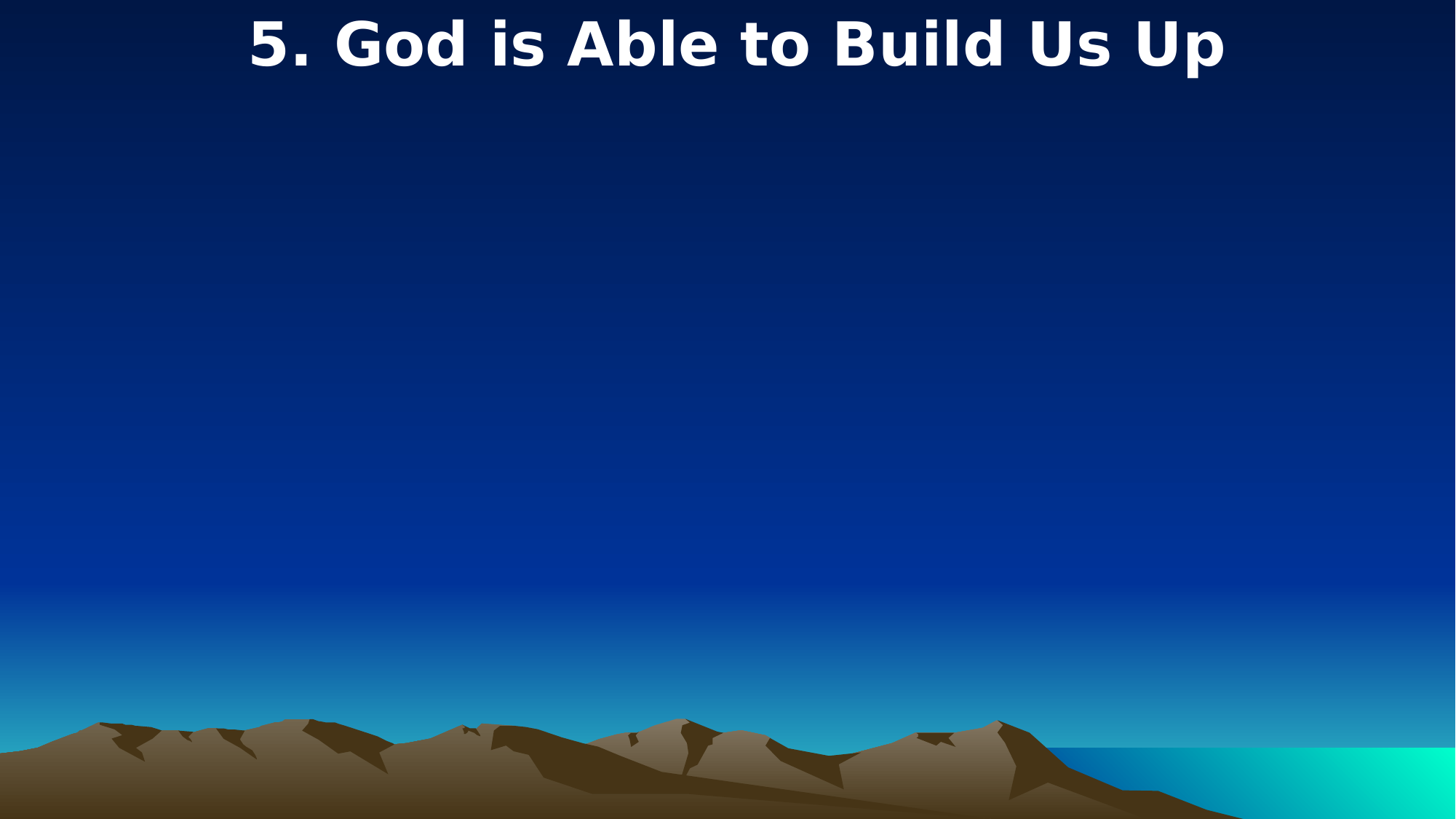

5. God is Able to Build Us Up